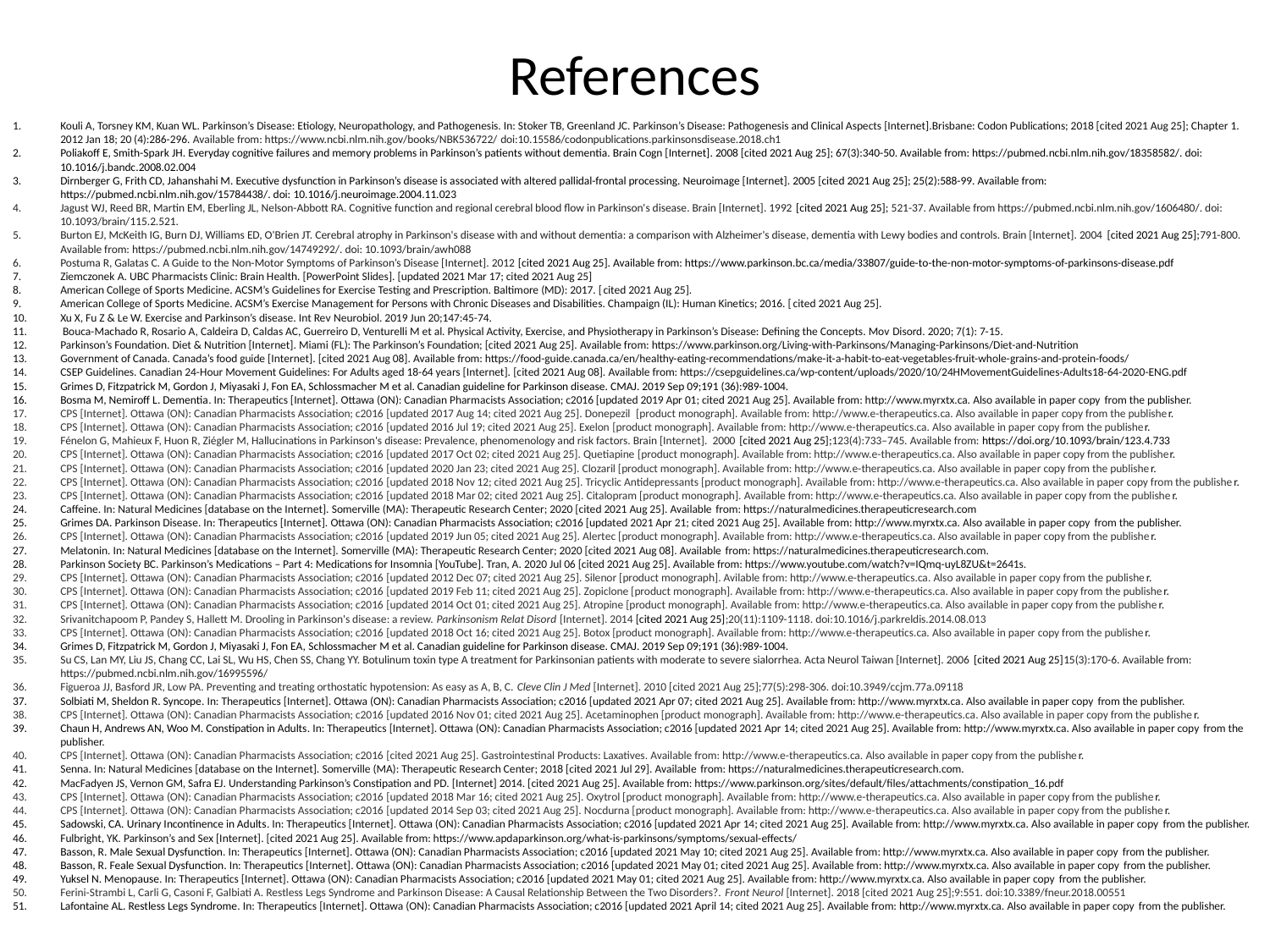

# References
Kouli A, Torsney KM, Kuan WL. Parkinson’s Disease: Etiology, Neuropathology, and Pathogenesis. In: Stoker TB, Greenland JC. Parkinson’s Disease: Pathogenesis and Clinical Aspects [Internet].Brisbane: Codon Publications; 2018 [cited 2021 Aug 25]; Chapter 1. 2012 Jan 18; 20 (4):286-296. Available from: https://www.ncbi.nlm.nih.gov/books/NBK536722/ doi:10.15586/codonpublications.parkinsonsdisease.2018.ch1
Poliakoff E, Smith-Spark JH. Everyday cognitive failures and memory problems in Parkinson’s patients without dementia. Brain Cogn [Internet]. 2008 [cited 2021 Aug 25]; 67(3):340-50. Available from: https://pubmed.ncbi.nlm.nih.gov/18358582/. doi: 10.1016/j.bandc.2008.02.004
Dirnberger G, Frith CD, Jahanshahi M. Executive dysfunction in Parkinson’s disease is associated with altered pallidal-frontal processing. Neuroimage [Internet]. 2005 [cited 2021 Aug 25]; 25(2):588-99. Available from: https://pubmed.ncbi.nlm.nih.gov/15784438/. doi: 10.1016/j.neuroimage.2004.11.023
Jagust WJ, Reed BR, Martin EM, Eberling JL, Nelson-Abbott RA. Cognitive function and regional cerebral blood flow in Parkinson's disease. Brain [Internet]. 1992 [cited 2021 Aug 25]; 521-37. Available from https://pubmed.ncbi.nlm.nih.gov/1606480/. doi: 10.1093/brain/115.2.521.
Burton EJ, McKeith IG, Burn DJ, Williams ED, O'Brien JT. Cerebral atrophy in Parkinson's disease with and without dementia: a comparison with Alzheimer's disease, dementia with Lewy bodies and controls. Brain [Internet]. 2004 [cited 2021 Aug 25];791-800. Available from: https://pubmed.ncbi.nlm.nih.gov/14749292/. doi: 10.1093/brain/awh088
Postuma R, Galatas C. A Guide to the Non-Motor Symptoms of Parkinson’s Disease [Internet]. 2012 [cited 2021 Aug 25]. Available from: https://www.parkinson.bc.ca/media/33807/guide-to-the-non-motor-symptoms-of-parkinsons-disease.pdf
Ziemczonek A. UBC Pharmacists Clinic: Brain Health. [PowerPoint Slides]. [updated 2021 Mar 17; cited 2021 Aug 25]
American College of Sports Medicine. ACSM’s Guidelines for Exercise Testing and Prescription. Baltimore (MD): 2017. [cited 2021 Aug 25]. ​
American College of Sports Medicine. ACSM’s Exercise Management for Persons with Chronic Diseases and Disabilities. Champaign (IL): Human Kinetics; 2016. [cited 2021 Aug 25]. ​
Xu X, Fu Z & Le W. Exercise and Parkinson’s disease. Int Rev Neurobiol. 2019 Jun 20;147:45-74.​
 Bouca-Machado R, Rosario A, Caldeira D, Caldas AC, Guerreiro D, Venturelli M et al. Physical Activity, Exercise, and Physiotherapy in Parkinson’s Disease: Defining the Concepts. Mov Disord. 2020; 7(1): 7-15.
Parkinson’s Foundation. Diet & Nutrition [Internet]. Miami (FL): The Parkinson’s Foundation; [cited 2021 Aug 25]. Available from: https://www.parkinson.org/Living-with-Parkinsons/Managing-Parkinsons/Diet-and-Nutrition ​
Government of Canada. Canada’s food guide [Internet]. [cited 2021 Aug 08]. Available from: https://food-guide.canada.ca/en/healthy-eating-recommendations/make-it-a-habit-to-eat-vegetables-fruit-whole-grains-and-protein-foods/
CSEP Guidelines. Canadian 24-Hour Movement Guidelines: For Adults aged 18-64 years [Internet]. [cited 2021 Aug 08]. Available from: https://csepguidelines.ca/wp-content/uploads/2020/10/24HMovementGuidelines-Adults18-64-2020-ENG.pdf
Grimes D, Fitzpatrick M, Gordon J, Miyasaki J, Fon EA, Schlossmacher M et al. Canadian guideline for Parkinson disease. CMAJ. 2019 Sep 09;191 (36):989-1004. ​
Bosma M, Nemiroff L. Dementia. In: Therapeutics [Internet]. Ottawa (ON): Canadian Pharmacists Association; c2016 [updated 2019 Apr 01; cited 2021 Aug 25]. Available from: http://www.myrxtx.ca. Also available in paper copy from the publisher.
CPS [Internet]. Ottawa (ON): Canadian Pharmacists Association; c2016 [updated 2017 Aug 14; cited 2021 Aug 25]. Donepezil  [product monograph]. Available from: http://www.e-therapeutics.ca. Also available in paper copy from the publisher.
CPS [Internet]. Ottawa (ON): Canadian Pharmacists Association; c2016 [updated 2016 Jul 19; cited 2021 Aug 25]. Exelon [product monograph]. Available from: http://www.e-therapeutics.ca. Also available in paper copy from the publisher.
Fénelon G, Mahieux F, Huon R, Ziégler M, Hallucinations in Parkinson's disease: Prevalence, phenomenology and risk factors. Brain [Internet].  2000 [cited 2021 Aug 25];123(4):733–745. Available from: https://doi.org/10.1093/brain/123.4.733
CPS [Internet]. Ottawa (ON): Canadian Pharmacists Association; c2016 [updated 2017 Oct 02; cited 2021 Aug 25]. Quetiapine [product monograph]. Available from: http://www.e-therapeutics.ca. Also available in paper copy from the publisher.
CPS [Internet]. Ottawa (ON): Canadian Pharmacists Association; c2016 [updated 2020 Jan 23; cited 2021 Aug 25]. Clozaril [product monograph]. Available from: http://www.e-therapeutics.ca. Also available in paper copy from the publisher.
CPS [Internet]. Ottawa (ON): Canadian Pharmacists Association; c2016 [updated 2018 Nov 12; cited 2021 Aug 25]. Tricyclic Antidepressants [product monograph]. Available from: http://www.e-therapeutics.ca. Also available in paper copy from the publisher.
CPS [Internet]. Ottawa (ON): Canadian Pharmacists Association; c2016 [updated 2018 Mar 02; cited 2021 Aug 25]. Citalopram [product monograph]. Available from: http://www.e-therapeutics.ca. Also available in paper copy from the publisher.
Caffeine. In: Natural Medicines [database on the Internet]. Somerville (MA): Therapeutic Research Center; 2020 [cited 2021 Aug 25]. Available from: https://naturalmedicines.therapeuticresearch.com
Grimes DA. Parkinson Disease. In: Therapeutics [Internet]. Ottawa (ON): Canadian Pharmacists Association; c2016 [updated 2021 Apr 21; cited 2021 Aug 25]. Available from: http://www.myrxtx.ca. Also available in paper copy from the publisher.
CPS [Internet]. Ottawa (ON): Canadian Pharmacists Association; c2016 [updated 2019 Jun 05; cited 2021 Aug 25]. Alertec [product monograph]. Available from: http://www.e-therapeutics.ca. Also available in paper copy from the publisher.
Melatonin. In: Natural Medicines [database on the Internet]. Somerville (MA): Therapeutic Research Center; 2020 [cited 2021 Aug 08]. Available from: https://naturalmedicines.therapeuticresearch.com.​
Parkinson Society BC. Parkinson’s Medications – Part 4: Medications for Insomnia [YouTube]. Tran, A. 2020 Jul 06 [cited 2021 Aug 25]. Available from: https://www.youtube.com/watch?v=IQmq-uyL8ZU&t=2641s.
CPS [Internet]. Ottawa (ON): Canadian Pharmacists Association; c2016 [updated 2012 Dec 07; cited 2021 Aug 25]. Silenor [product monograph]. Avilable from: http://www.e-therapeutics.ca. Also available in paper copy from the publisher.
CPS [Internet]. Ottawa (ON): Canadian Pharmacists Association; c2016 [updated 2019 Feb 11; cited 2021 Aug 25]. Zopiclone [product monograph]. Available from: http://www.e-therapeutics.ca. Also available in paper copy from the publisher.
CPS [Internet]. Ottawa (ON): Canadian Pharmacists Association; c2016 [updated 2014 Oct 01; cited 2021 Aug 25]. Atropine [product monograph]. Available from: http://www.e-therapeutics.ca. Also available in paper copy from the publisher.
Srivanitchapoom P, Pandey S, Hallett M. Drooling in Parkinson's disease: a review. Parkinsonism Relat Disord [Internet]. 2014 [cited 2021 Aug 25];20(11):1109-1118. doi:10.1016/j.parkreldis.2014.08.013
CPS [Internet]. Ottawa (ON): Canadian Pharmacists Association; c2016 [updated 2018 Oct 16; cited 2021 Aug 25]. Botox [product monograph]. Available from: http://www.e-therapeutics.ca. Also available in paper copy from the publisher.
Grimes D, Fitzpatrick M, Gordon J, Miyasaki J, Fon EA, Schlossmacher M et al. Canadian guideline for Parkinson disease. CMAJ. 2019 Sep 09;191 (36):989-1004.
Su CS, Lan MY, Liu JS, Chang CC, Lai SL, Wu HS, Chen SS, Chang YY. Botulinum toxin type A treatment for Parkinsonian patients with moderate to severe sialorrhea. Acta Neurol Taiwan [Internet]. 2006 [cited 2021 Aug 25]15(3):170-6. Available from: https://pubmed.ncbi.nlm.nih.gov/16995596/
Figueroa JJ, Basford JR, Low PA. Preventing and treating orthostatic hypotension: As easy as A, B, C. Cleve Clin J Med [Internet]. 2010 [cited 2021 Aug 25];77(5):298-306. doi:10.3949/ccjm.77a.09118
Solbiati M, Sheldon R. Syncope. In: Therapeutics [Internet]. Ottawa (ON): Canadian Pharmacists Association; c2016 [updated 2021 Apr 07; cited 2021 Aug 25]. Available from: http://www.myrxtx.ca. Also available in paper copy from the publisher.
CPS [Internet]. Ottawa (ON): Canadian Pharmacists Association; c2016 [updated 2016 Nov 01; cited 2021 Aug 25]. Acetaminophen [product monograph]. Available from: http://www.e-therapeutics.ca. Also available in paper copy from the publisher.
Chaun H, Andrews AN, Woo M. Constipation in Adults. In: Therapeutics [Internet]. Ottawa (ON): Canadian Pharmacists Association; c2016 [updated 2021 Apr 14; cited 2021 Aug 25]. Available from: http://www.myrxtx.ca. Also available in paper copy from the publisher.
CPS [Internet]. Ottawa (ON): Canadian Pharmacists Association; c2016 [cited 2021 Aug 25]. Gastrointestinal Products: Laxatives. Available from: http://www.e-therapeutics.ca. Also available in paper copy from the publisher.
Senna. In: Natural Medicines [database on the Internet]. Somerville (MA): Therapeutic Research Center; 2018 [cited 2021 Jul 29]. Available from: https://naturalmedicines.therapeuticresearch.com.​
MacFadyen JS, Vernon GM, Safra EJ. Understanding Parkinson’s Constipation and PD. [Internet] 2014. [cited 2021 Aug 25]. Available from: https://www.parkinson.org/sites/default/files/attachments/constipation_16.pdf
CPS [Internet]. Ottawa (ON): Canadian Pharmacists Association; c2016 [updated 2018 Mar 16; cited 2021 Aug 25]. Oxytrol [product monograph]. Available from: http://www.e-therapeutics.ca. Also available in paper copy from the publisher.
CPS [Internet]. Ottawa (ON): Canadian Pharmacists Association; c2016 [updated 2014 Sep 03; cited 2021 Aug 25]. Nocdurna [product monograph]. Available from: http://www.e-therapeutics.ca. Also available in paper copy from the publisher.
Sadowski, CA. Urinary Incontinence in Adults. In: Therapeutics [Internet]. Ottawa (ON): Canadian Pharmacists Association; c2016 [updated 2021 Apr 14; cited 2021 Aug 25]. Available from: http://www.myrxtx.ca. Also available in paper copy from the publisher.
Fulbright, YK. Parkinson’s and Sex [Internet]. [cited 2021 Aug 25]. Available from: https://www.apdaparkinson.org/what-is-parkinsons/symptoms/sexual-effects/
Basson, R. Male Sexual Dysfunction. In: Therapeutics [Internet]. Ottawa (ON): Canadian Pharmacists Association; c2016 [updated 2021 May 10; cited 2021 Aug 25]. Available from: http://www.myrxtx.ca. Also available in paper copy from the publisher.
Basson, R. Feale Sexual Dysfunction. In: Therapeutics [Internet]. Ottawa (ON): Canadian Pharmacists Association; c2016 [updated 2021 May 01; cited 2021 Aug 25]. Available from: http://www.myrxtx.ca. Also available in paper copy from the publisher.
Yuksel N. Menopause. In: Therapeutics [Internet]. Ottawa (ON): Canadian Pharmacists Association; c2016 [updated 2021 May 01; cited 2021 Aug 25]. Available from: http://www.myrxtx.ca. Also available in paper copy from the publisher.
Ferini-Strambi L, Carli G, Casoni F, Galbiati A. Restless Legs Syndrome and Parkinson Disease: A Causal Relationship Between the Two Disorders?. Front Neurol [Internet]. 2018 [cited 2021 Aug 25];9:551. doi:10.3389/fneur.2018.00551
Lafontaine AL. Restless Legs Syndrome. In: Therapeutics [Internet]. Ottawa (ON): Canadian Pharmacists Association; c2016 [updated 2021 April 14; cited 2021 Aug 25]. Available from: http://www.myrxtx.ca. Also available in paper copy from the publisher.

​